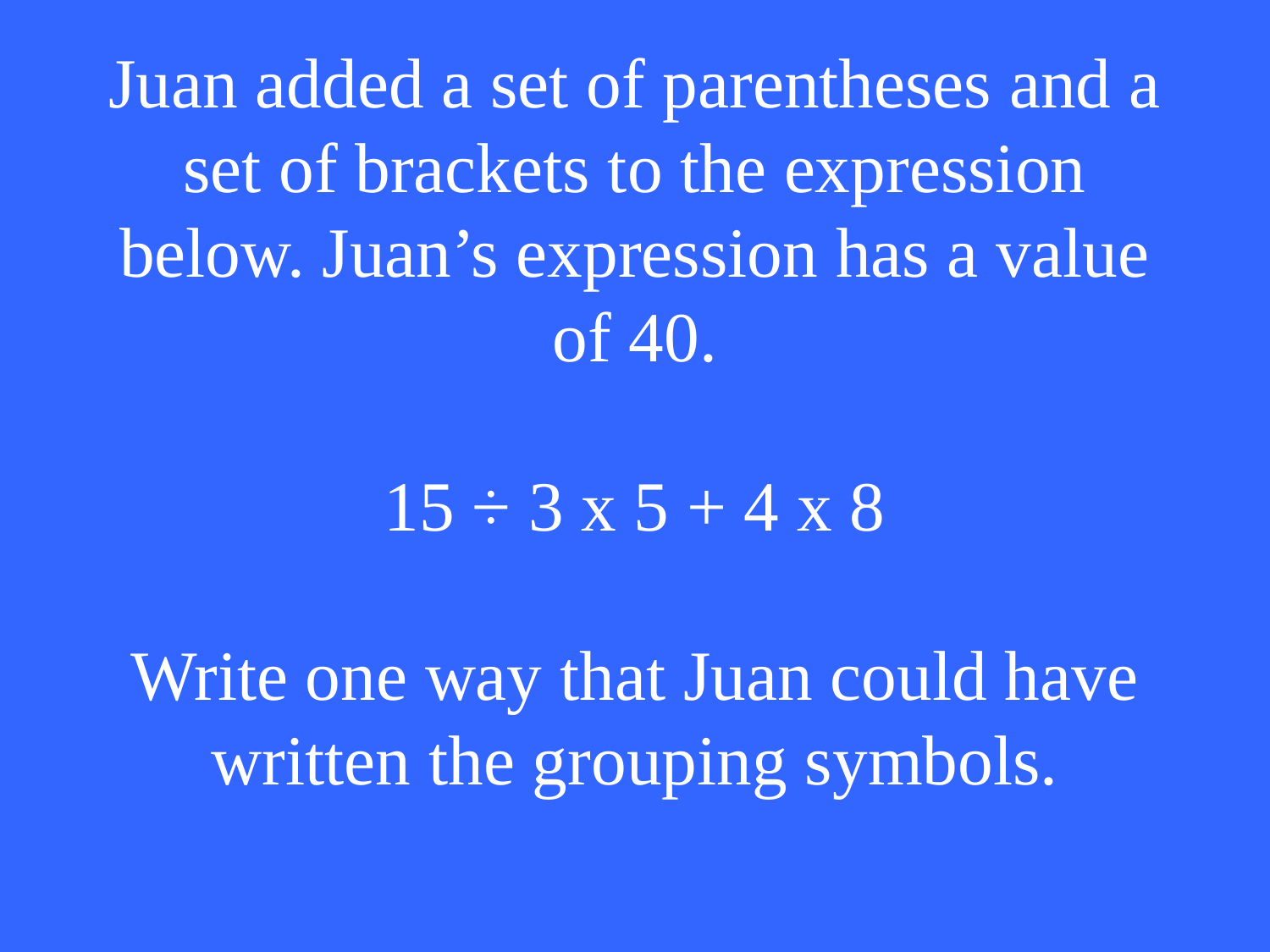

# Juan added a set of parentheses and a set of brackets to the expression below. Juan’s expression has a value of 40. 15 ÷ 3 x 5 + 4 x 8 Write one way that Juan could have written the grouping symbols.